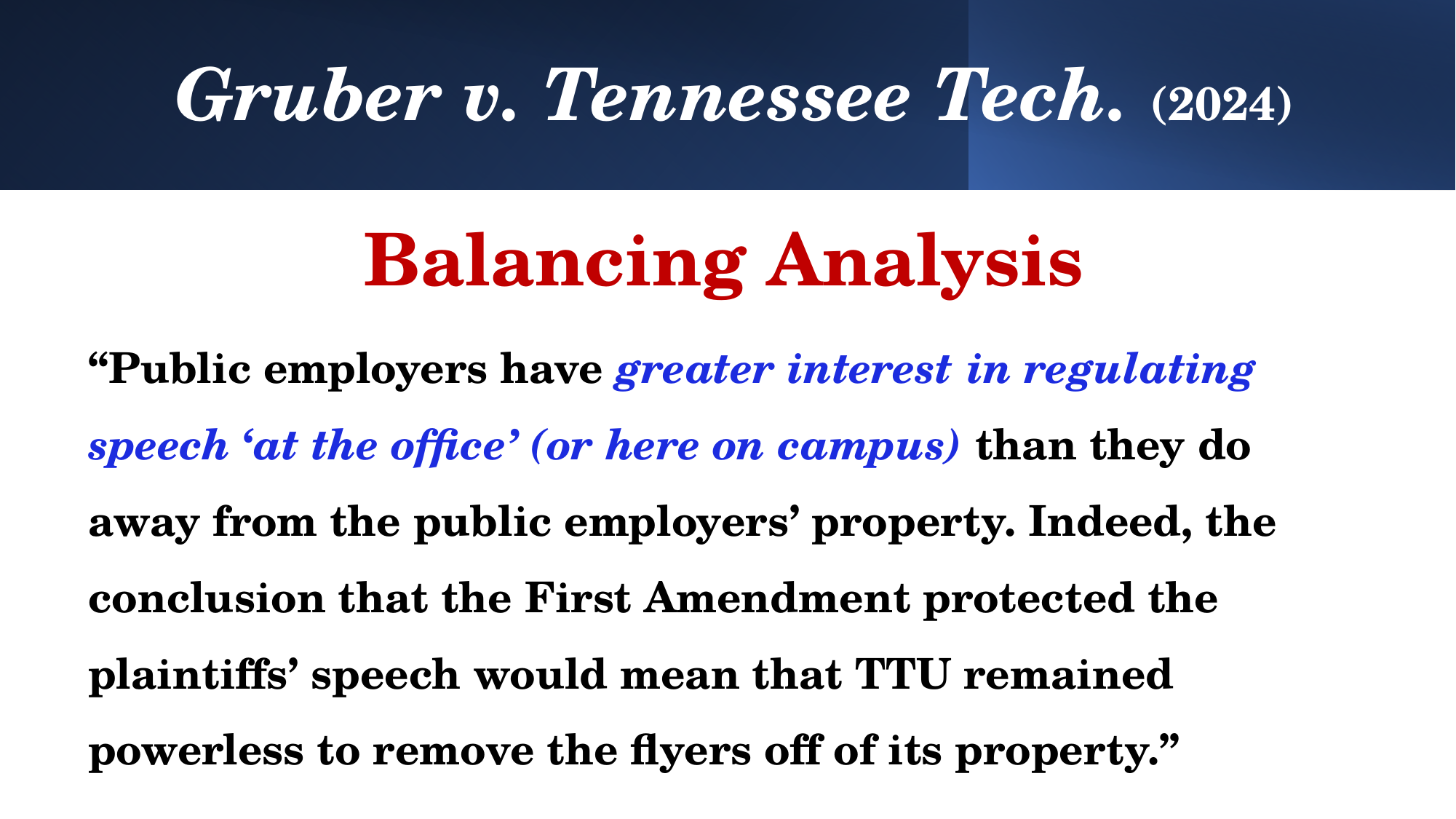

# Gruber v. Tennessee Tech. (2024)
Balancing Analysis
“Public employers have greater interest in regulating speech ‘at the office’ (or here on campus) than they do away from the public employers’ property. Indeed, the conclusion that the First Amendment protected the plaintiffs’ speech would mean that TTU remained powerless to remove the flyers off of its property.”